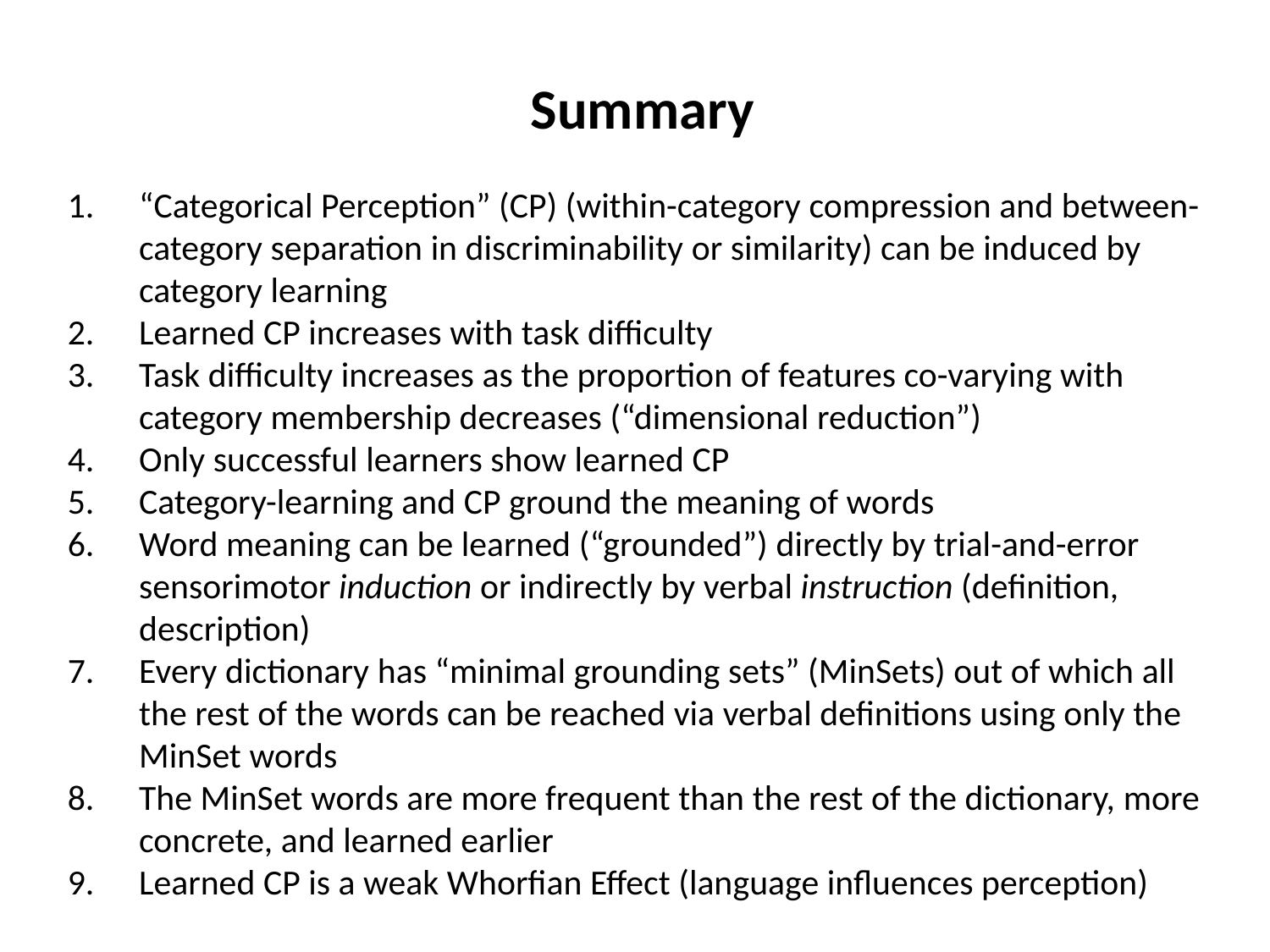

Summary

“Categorical Perception” (CP) (within-category compression and between-category separation in discriminability or similarity) can be induced by category learning
Learned CP increases with task difficulty
Task difficulty increases as the proportion of features co-varying with category membership decreases (“dimensional reduction”)
Only successful learners show learned CP
Category-learning and CP ground the meaning of words
Word meaning can be learned (“grounded”) directly by trial-and-error sensorimotor induction or indirectly by verbal instruction (definition, description)
Every dictionary has “minimal grounding sets” (MinSets) out of which all the rest of the words can be reached via verbal definitions using only the MinSet words
The MinSet words are more frequent than the rest of the dictionary, more concrete, and learned earlier
Learned CP is a weak Whorfian Effect (language influences perception)